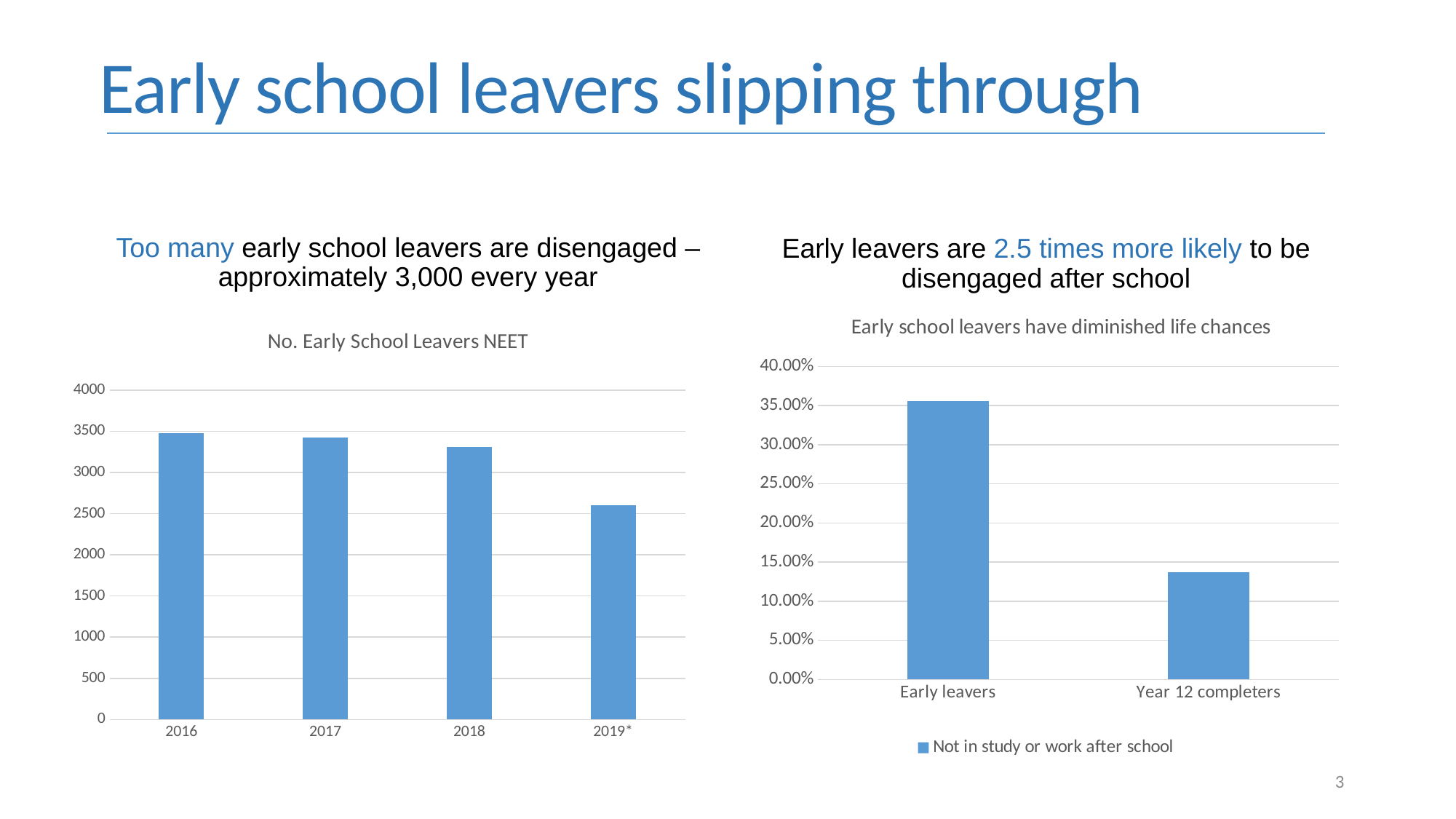

# Early school leavers slipping through
Too many early school leavers are disengaged – approximately 3,000 every year
Early leavers are 2.5 times more likely to be disengaged after school

### Chart: Early school leavers have diminished life chances

| Category | Not in study or work after school |
|---|---|
| Early leavers | 0.356 |
| Year 12 completers | 0.137 |

### Chart: No. Early School Leavers NEET

| Category | Series 1 |
|---|---|
| 2016 | 3481.0 |
| 2017 | 3425.0 |
| 2018 | 3310.0 |
| 2019* | 2605.0 |
3